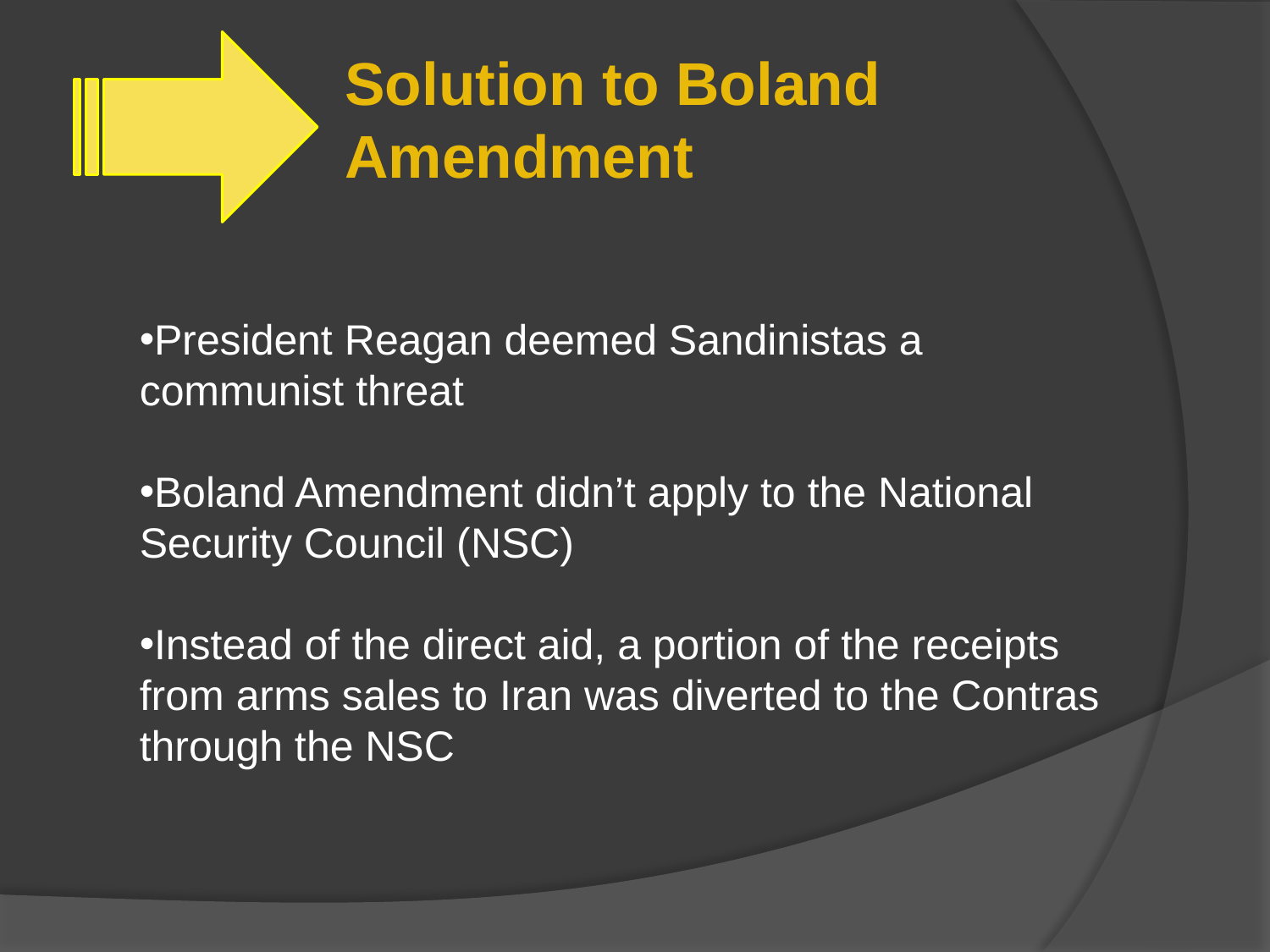

# Solution to Boland Amendment
President Reagan deemed Sandinistas a communist threat

Boland Amendment didn’t apply to the National Security Council (NSC)

Instead of the direct aid, a portion of the receipts from arms sales to Iran was diverted to the Contras through the NSC